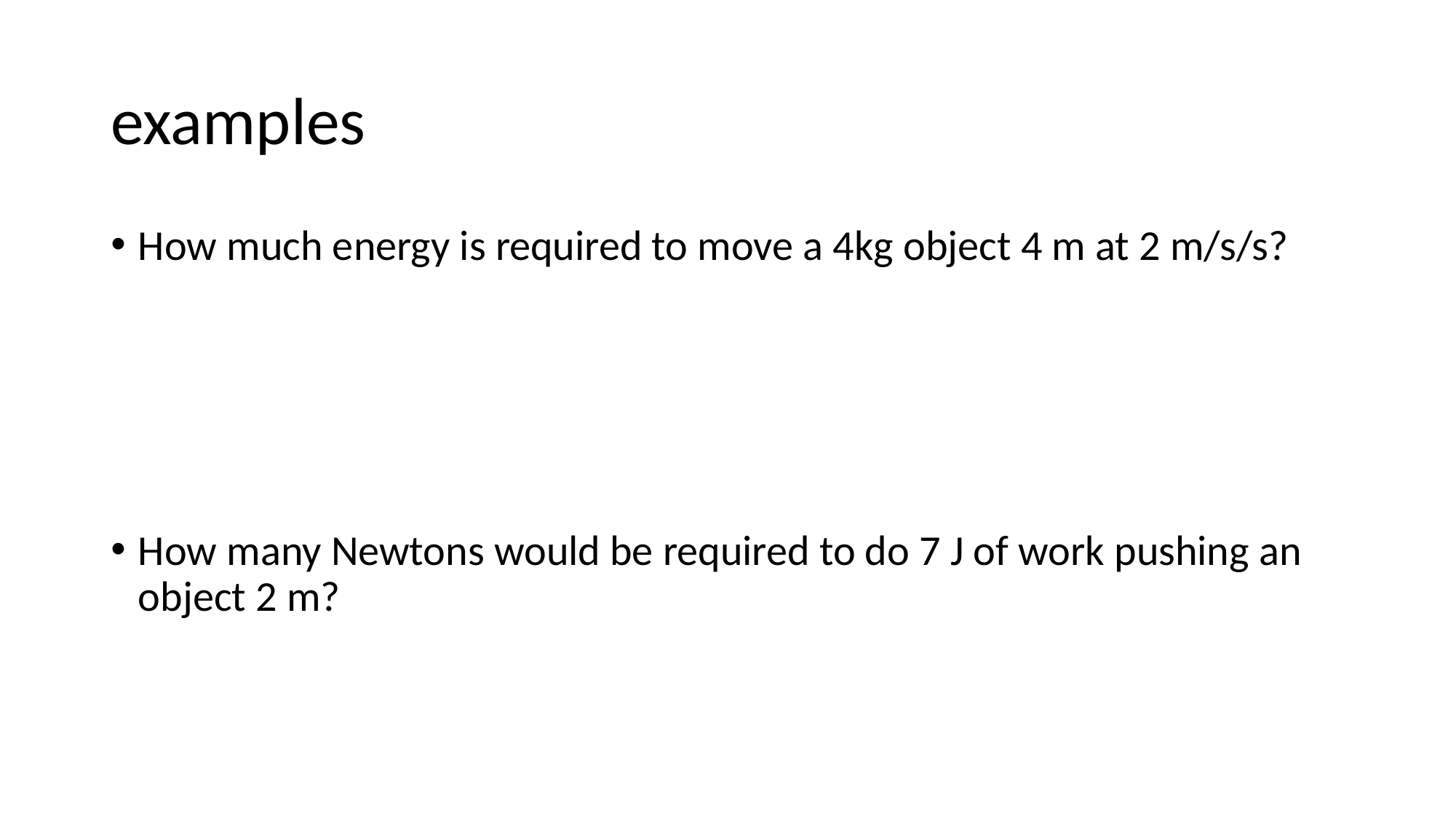

# examples
How much energy is required to move a 4kg object 4 m at 2 m/s/s?

How many Newtons would be required to do 7 J of work pushing an object 2 m?